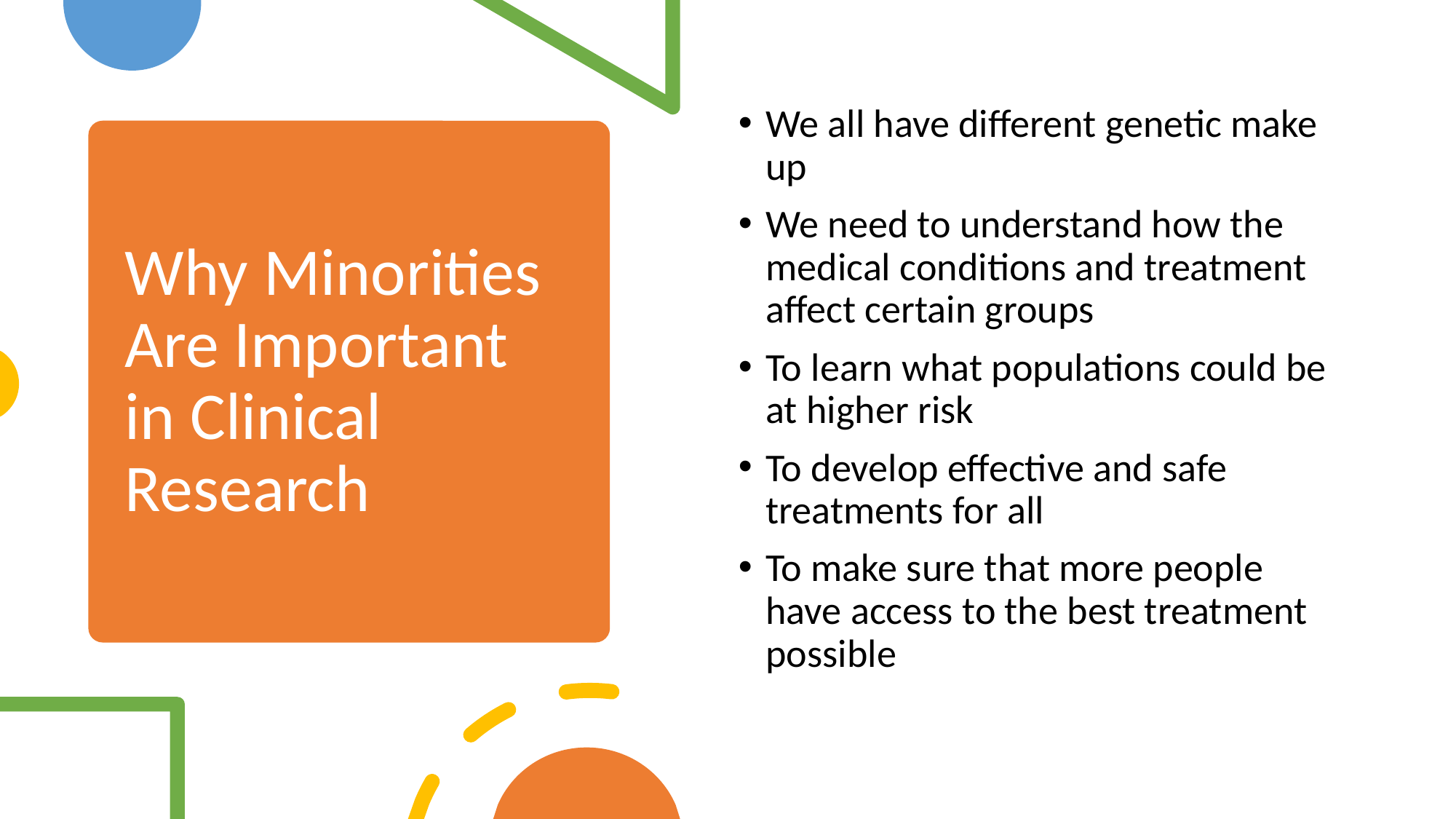

We all have different genetic make up
We need to understand how the medical conditions and treatment affect certain groups
To learn what populations could be at higher risk
To develop effective and safe treatments for all
To make sure that more people have access to the best treatment possible

# Why Minorities Are Important in Clinical Research